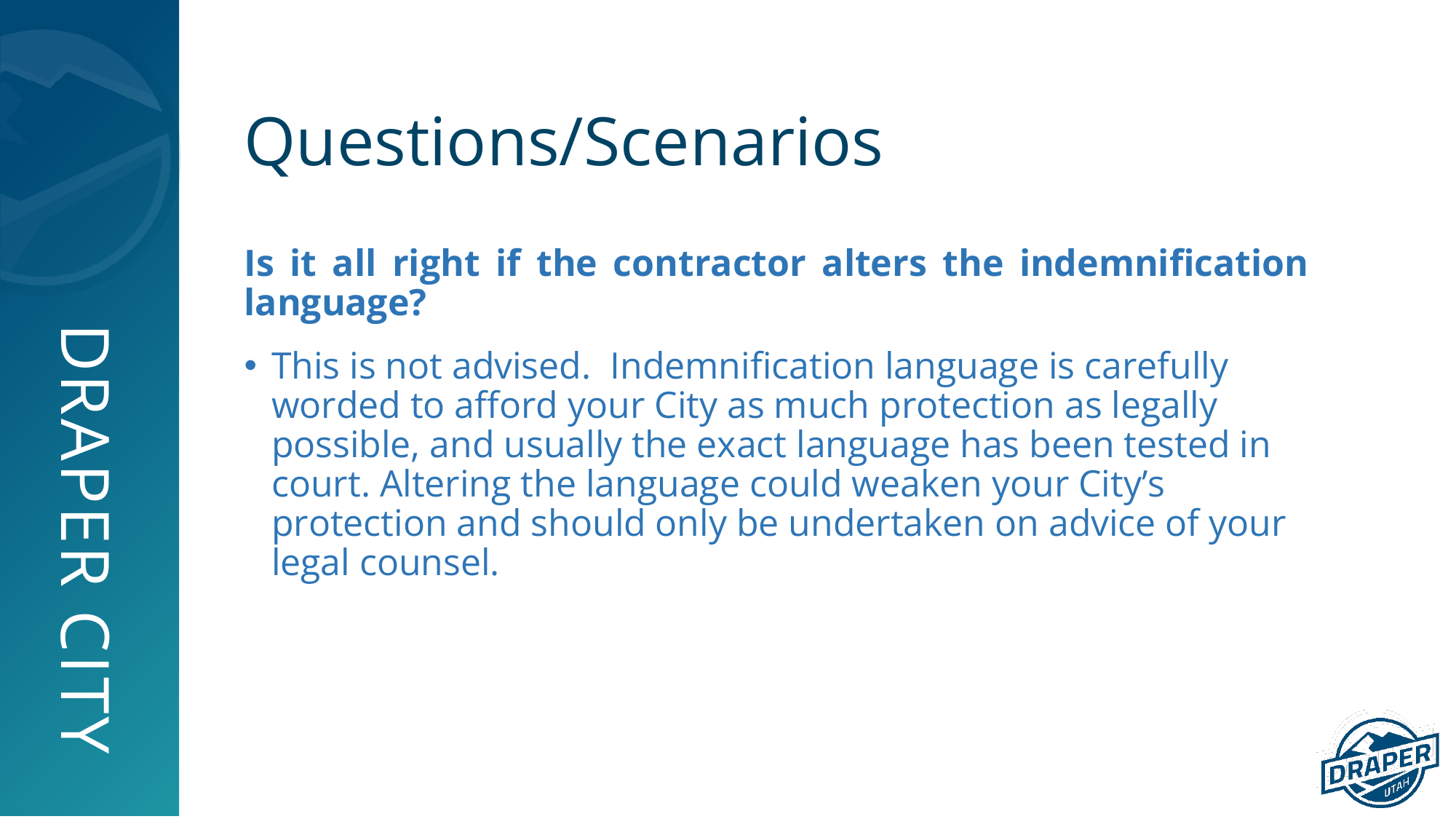

# Questions/Scenarios
Is it all right if the contractor alters the indemnification language?
This is not advised.  Indemnification language is carefully worded to afford your City as much protection as legally possible, and usually the exact language has been tested in court. Altering the language could weaken your City’s protection and should only be undertaken on advice of your legal counsel.